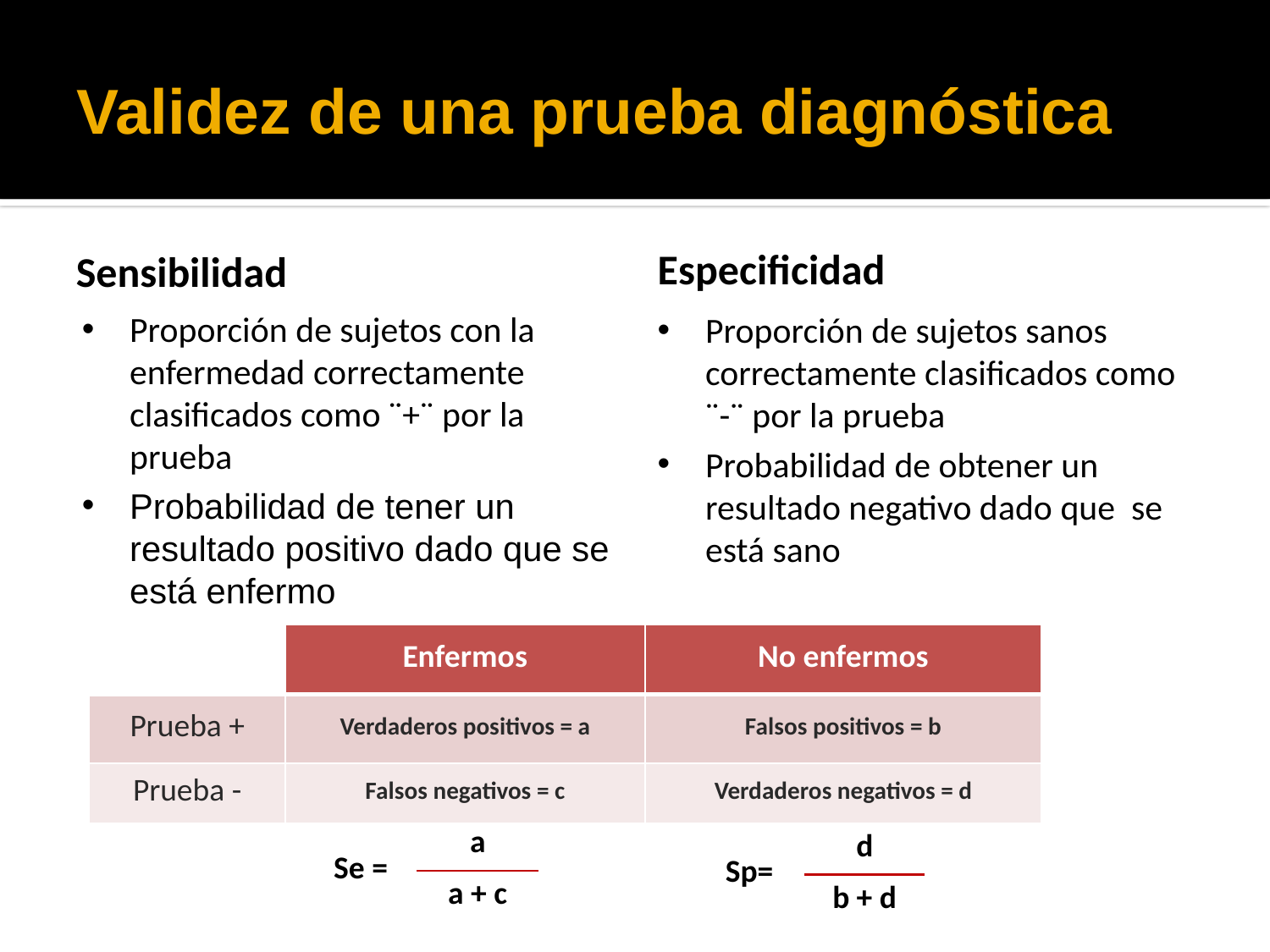

# Validez de una prueba diagnóstica
Sensibilidad
Especificidad
Proporción de sujetos con la enfermedad correctamente clasificados como ¨+¨ por la prueba
Probabilidad de tener un resultado positivo dado que se está enfermo
Proporción de sujetos sanos correctamente clasificados como ¨-¨ por la prueba
Probabilidad de obtener un resultado negativo dado que  se está sano
|  | Enfermos | No enfermos |
| --- | --- | --- |
| Prueba + | Verdaderos positivos = a | Falsos positivos = b |
| Prueba - | Falsos negativos = c | Verdaderos negativos = d |
| Se = | a |
| --- | --- |
|  | a + c |
| Sp= | d |
| --- | --- |
|  | b + d |